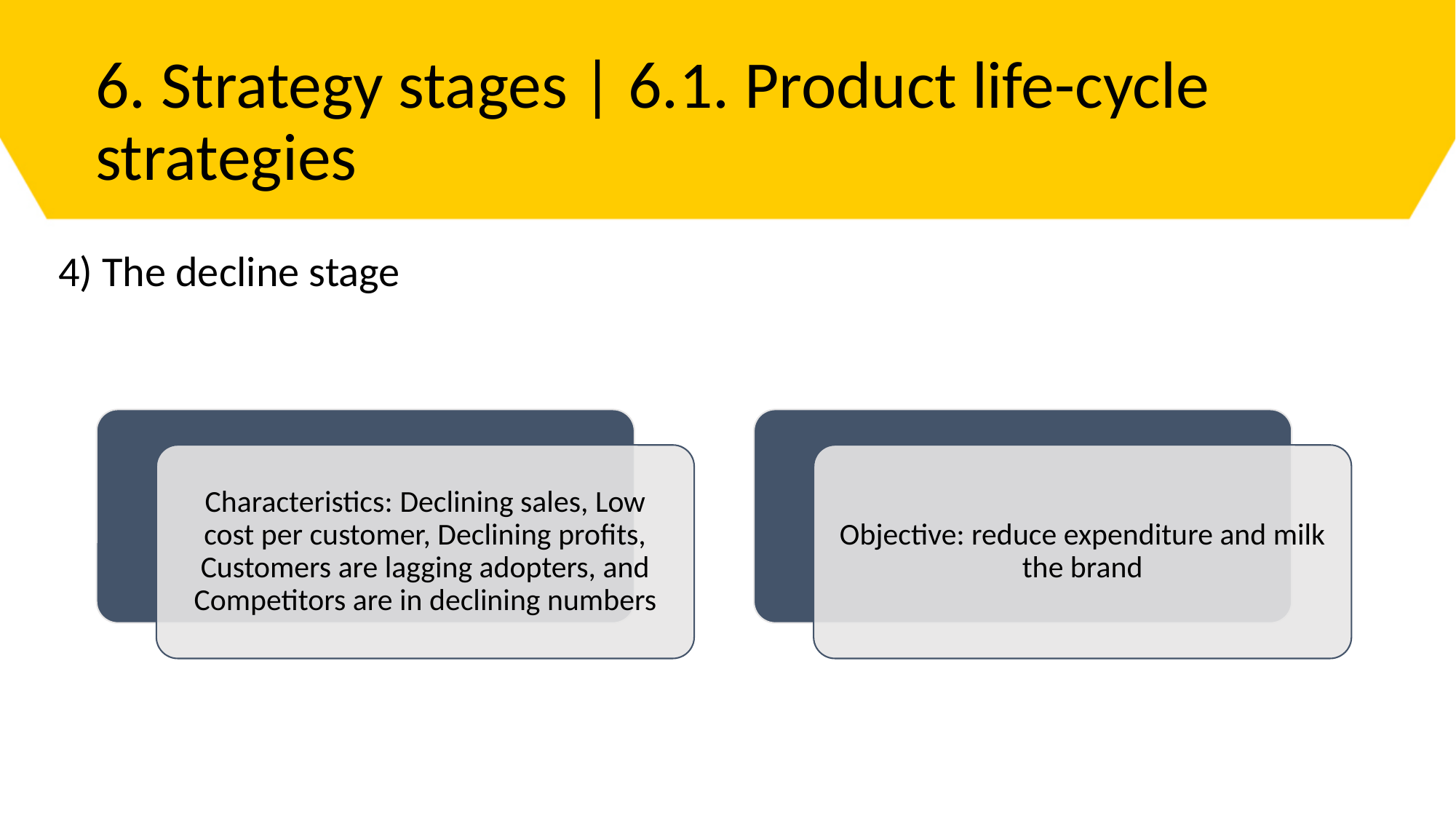

# 6. Strategy stages | 6.1. Product life-cycle strategies
4) The decline stage

Characteristics: Declining sales, Low cost per customer, Declining profits, Customers are lagging adopters, and Competitors are in declining numbers

Objective: reduce expenditure and milk the brand